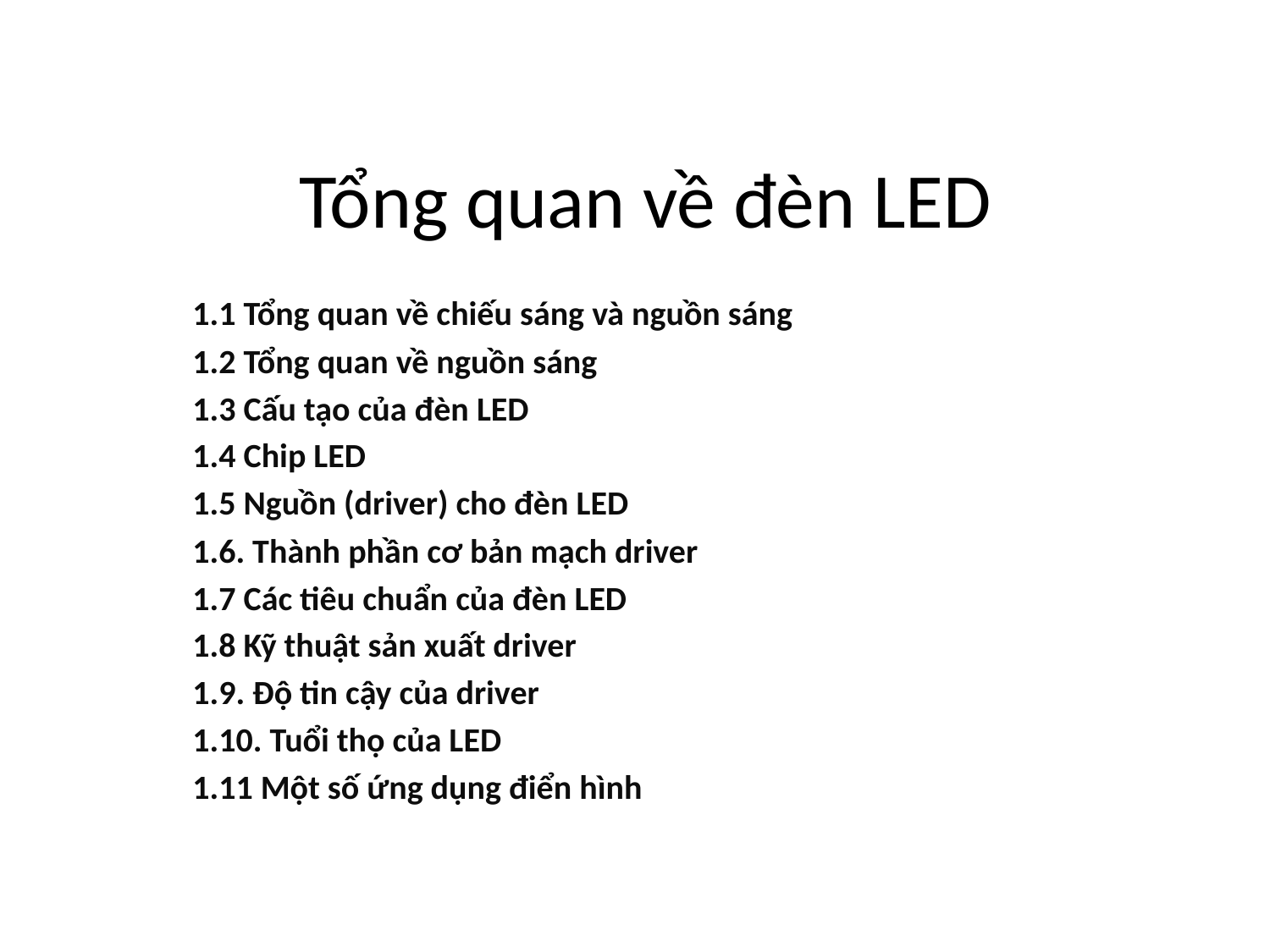

# Tổng quan về đèn LED
1.1 Tổng quan về chiếu sáng và nguồn sáng
1.2 Tổng quan về nguồn sáng
1.3 Cấu tạo của đèn LED
1.4 Chip LED
1.5 Nguồn (driver) cho đèn LED
1.6. Thành phần cơ bản mạch driver
1.7 Các tiêu chuẩn của đèn LED
1.8 Kỹ thuật sản xuất driver
1.9. Độ tin cậy của driver
1.10. Tuổi thọ của LED
1.11 Một số ứng dụng điển hình